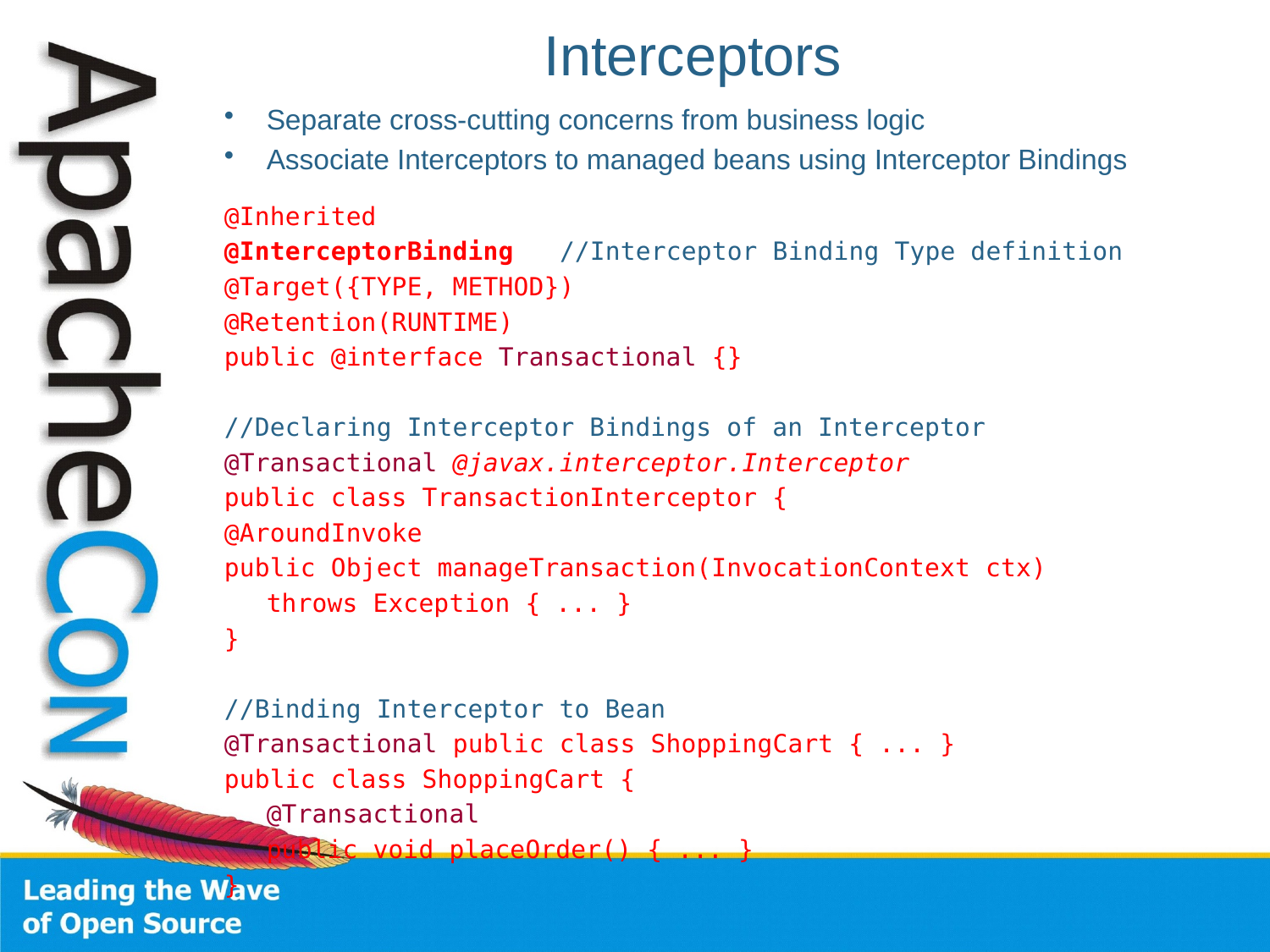

# Interceptors
Separate cross-cutting concerns from business logic
Associate Interceptors to managed beans using Interceptor Bindings

@Inherited
@InterceptorBinding   //Interceptor Binding Type definition
@Target({TYPE, METHOD})
@Retention(RUNTIME)
public @interface Transactional {}

//Declaring Interceptor Bindings of an Interceptor
@Transactional @javax.interceptor.Interceptor
public class TransactionInterceptor {
@AroundInvoke
public Object manageTransaction(InvocationContext ctx)
	throws Exception { ... }
}

//Binding Interceptor to Bean
@Transactional public class ShoppingCart { ... }
public class ShoppingCart {
	@Transactional
	public void placeOrder() { ... }
}